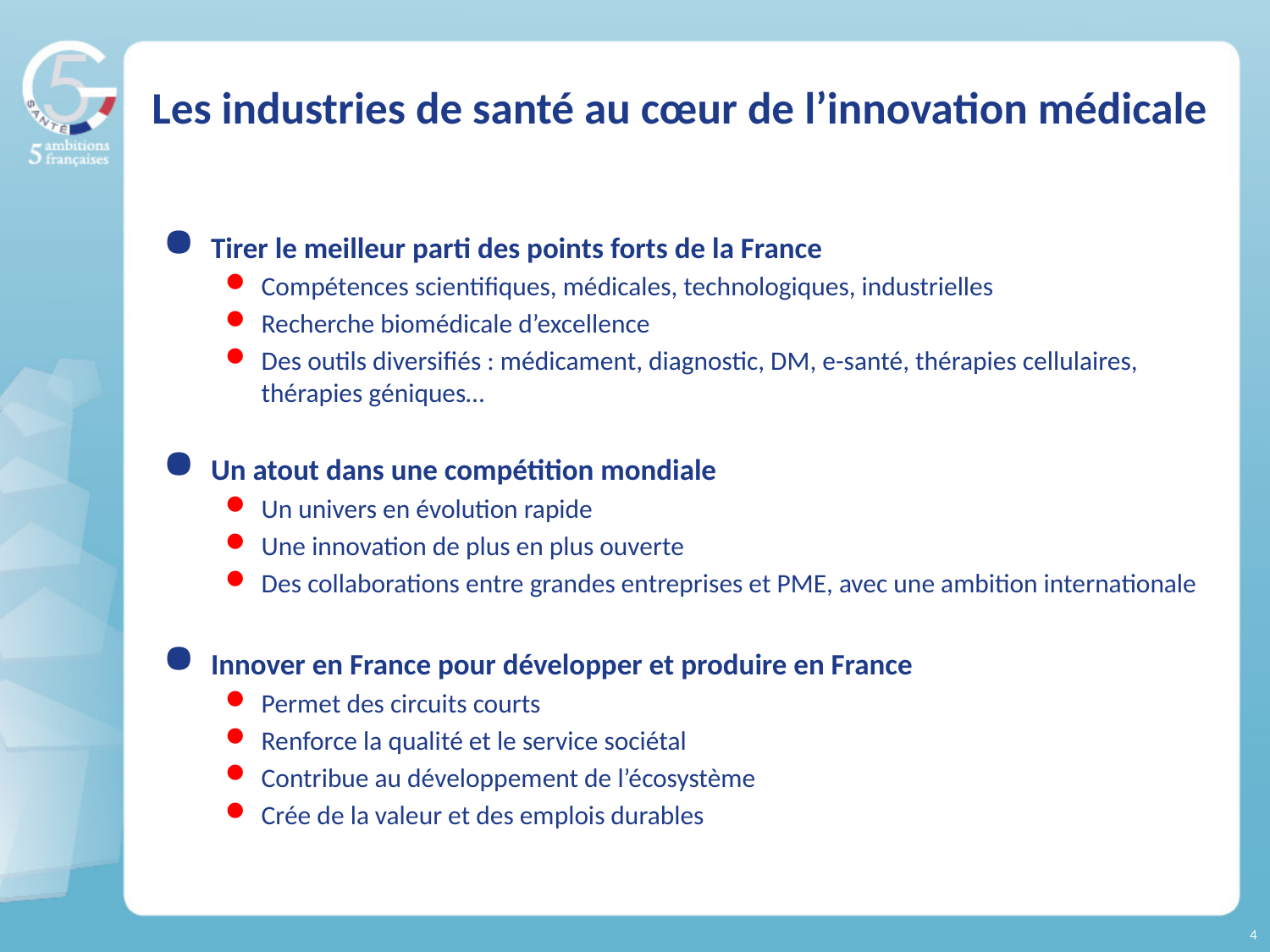

# Les industries de santé au cœur de l’innovation médicale
Tirer le meilleur parti des points forts de la France
Compétences scientifiques, médicales, technologiques, industrielles
Recherche biomédicale d’excellence
Des outils diversifiés : médicament, diagnostic, DM, e-santé, thérapies cellulaires, thérapies géniques…

Un atout dans une compétition mondiale
Un univers en évolution rapide
Une innovation de plus en plus ouverte
Des collaborations entre grandes entreprises et PME, avec une ambition internationale

Innover en France pour développer et produire en France
Permet des circuits courts
Renforce la qualité et le service sociétal
Contribue au développement de l’écosystème
Crée de la valeur et des emplois durables

4